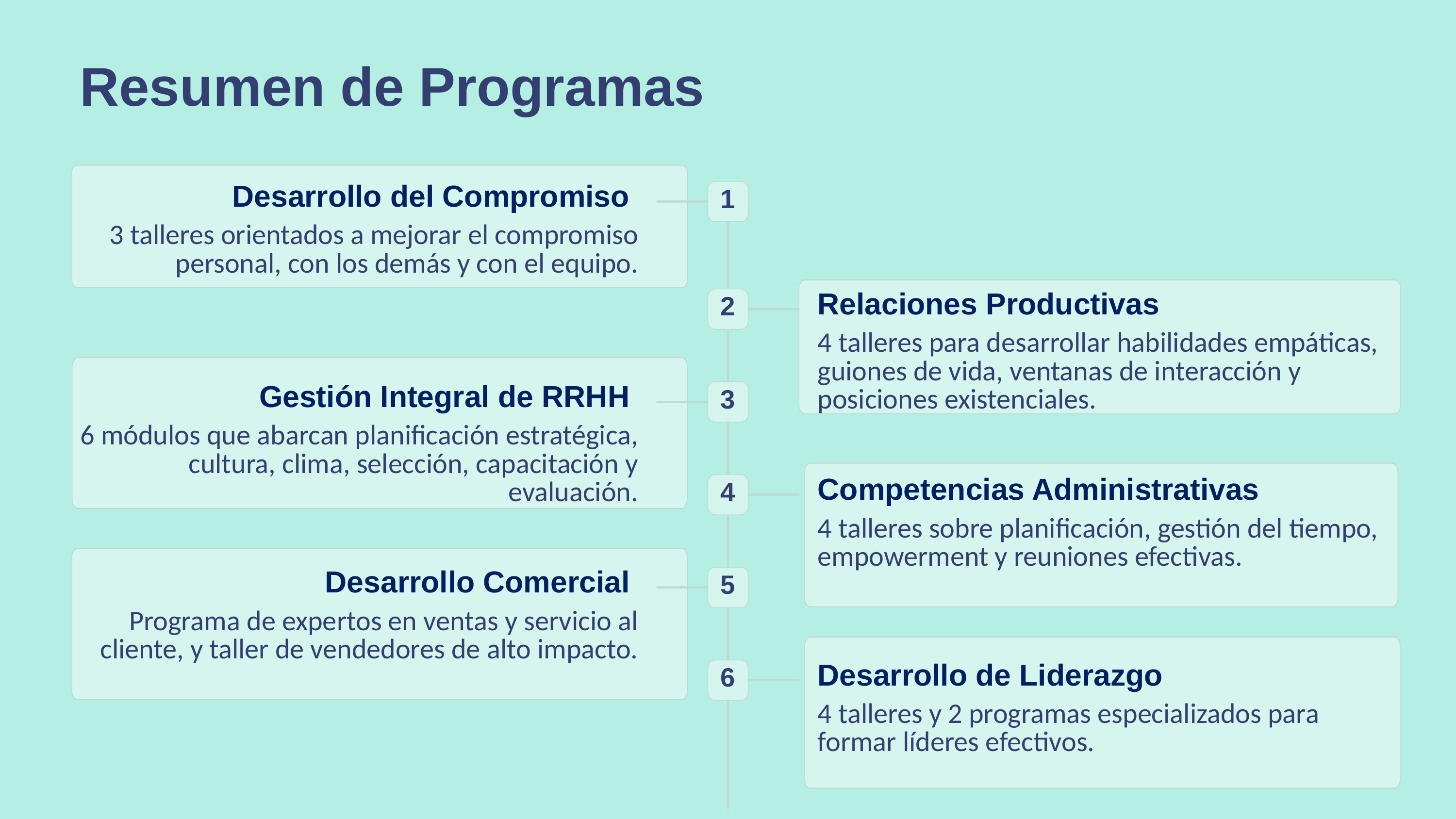

Resumen de Programas

Desarrollo del Compromiso
1

3 talleres orientados a mejorar el compromiso personal, con los demás y con el equipo.

Relaciones Productivas
2

4 talleres para desarrollar habilidades empáticas, guiones de vida, ventanas de interacción y posiciones existenciales.

Gestión Integral de RRHH
3

6 módulos que abarcan planificación estratégica, cultura, clima, selección, capacitación y evaluación.

Competencias Administrativas
4

4 talleres sobre planificación, gestión del tiempo, empowerment y reuniones efectivas.

Desarrollo Comercial
5

Programa de expertos en ventas y servicio al cliente, y taller de vendedores de alto impacto.

Desarrollo de Liderazgo
6

4 talleres y 2 programas especializados para formar líderes efectivos.